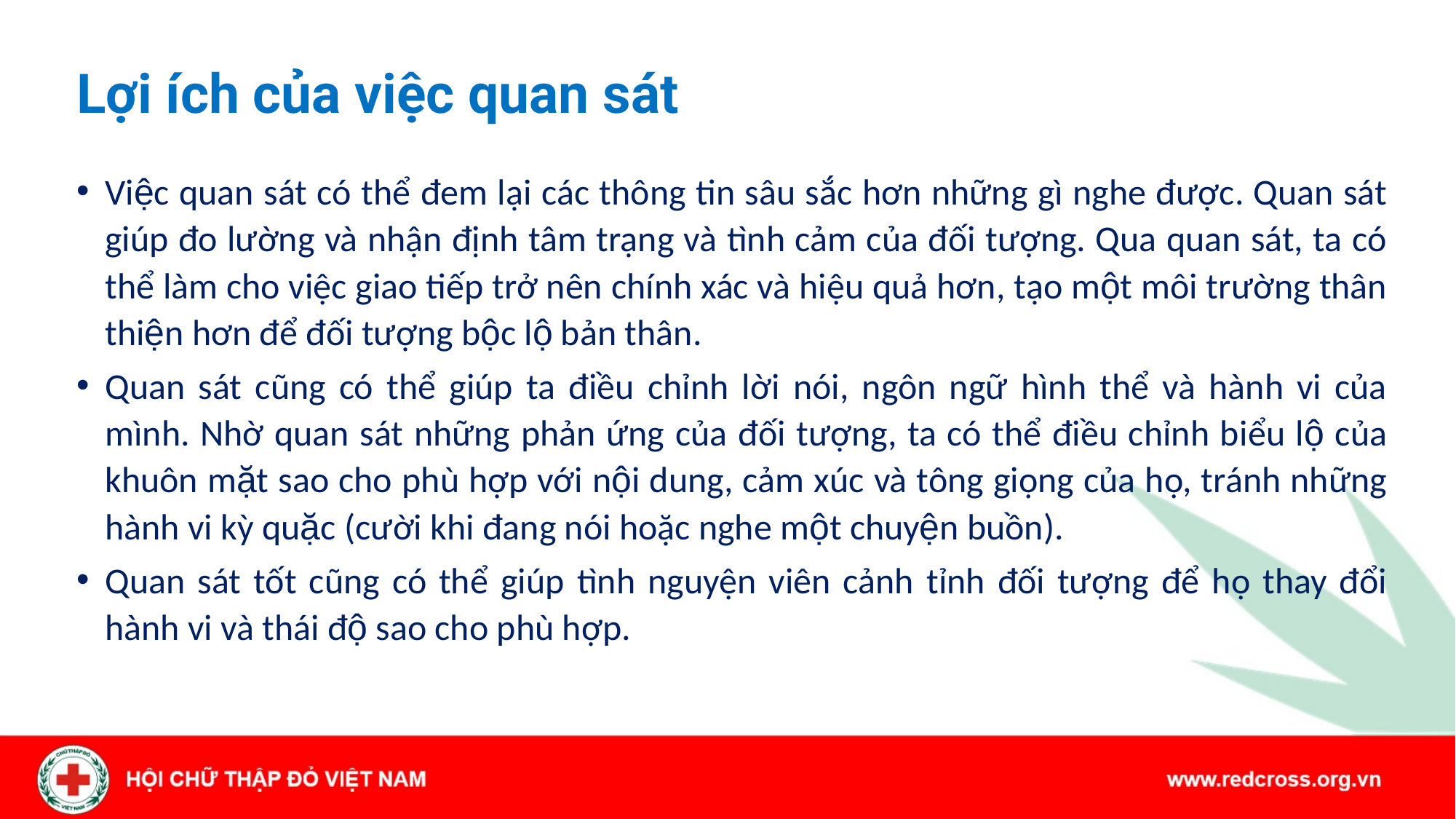

# Lợi ích của việc quan sát
Việc quan sát có thể đem lại các thông tin sâu sắc hơn những gì nghe được. Quan sát giúp đo lường và nhận định tâm trạng và tình cảm của đối tượng. Qua quan sát, ta có thể làm cho việc giao tiếp trở nên chính xác và hiệu quả hơn, tạo một môi trường thân thiện hơn để đối tượng bộc lộ bản thân.
Quan sát cũng có thể giúp ta điều chỉnh lời nói, ngôn ngữ hình thể và hành vi của mình. Nhờ quan sát những phản ứng của đối tượng, ta có thể điều chỉnh biểu lộ của khuôn mặt sao cho phù hợp với nội dung, cảm xúc và tông giọng của họ, tránh những hành vi kỳ quặc (cười khi đang nói hoặc nghe một chuyện buồn).
Quan sát tốt cũng có thể giúp tình nguyện viên cảnh tỉnh đối tượng để họ thay đổi hành vi và thái độ sao cho phù hợp.